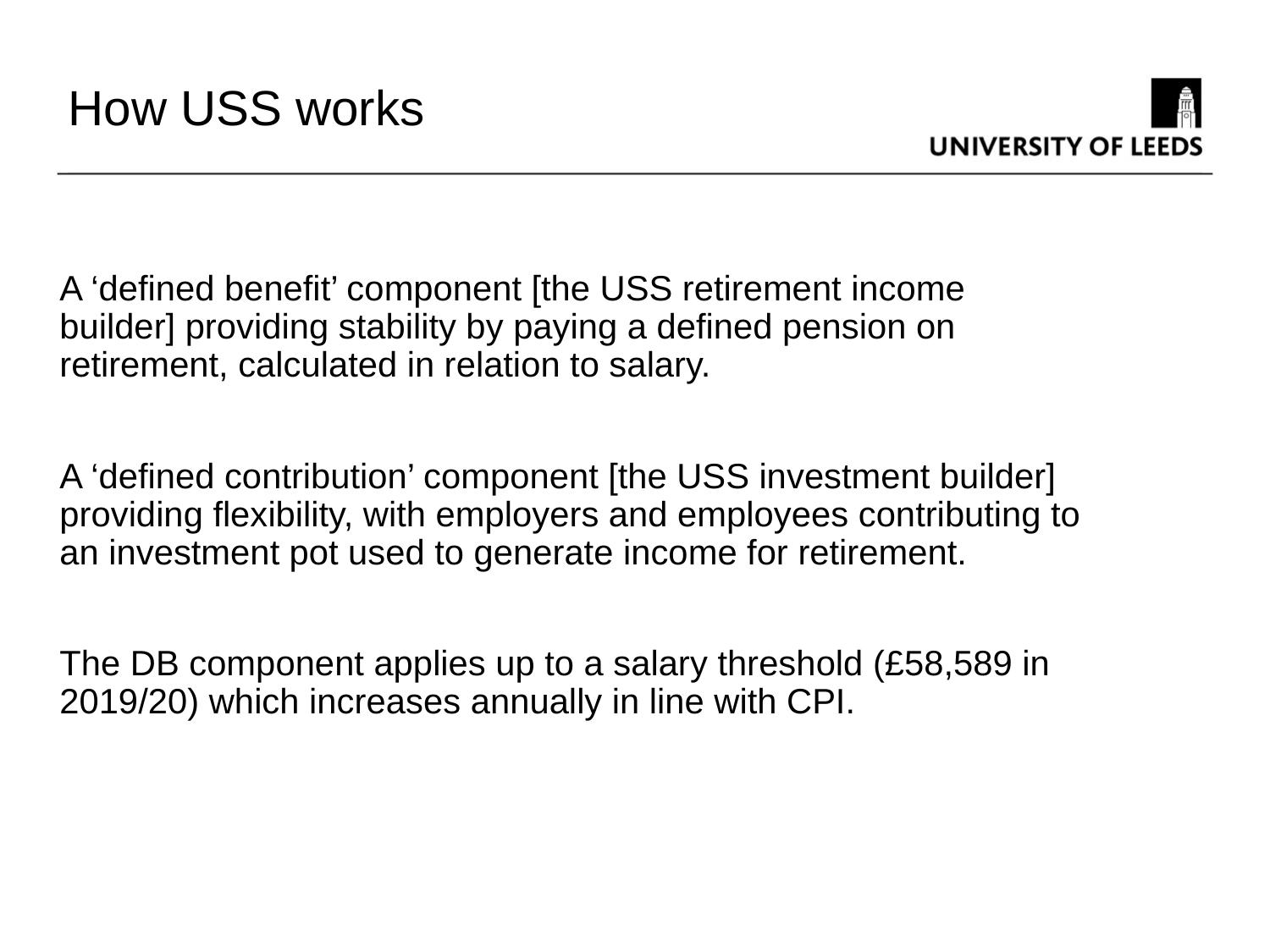

How USS works
A ‘defined benefit’ component [the USS retirement income builder] providing stability by paying a defined pension on retirement, calculated in relation to salary.

A ‘defined contribution’ component [the USS investment builder] providing flexibility, with employers and employees contributing to an investment pot used to generate income for retirement.

The DB component applies up to a salary threshold (£58,589 in 2019/20) which increases annually in line with CPI.